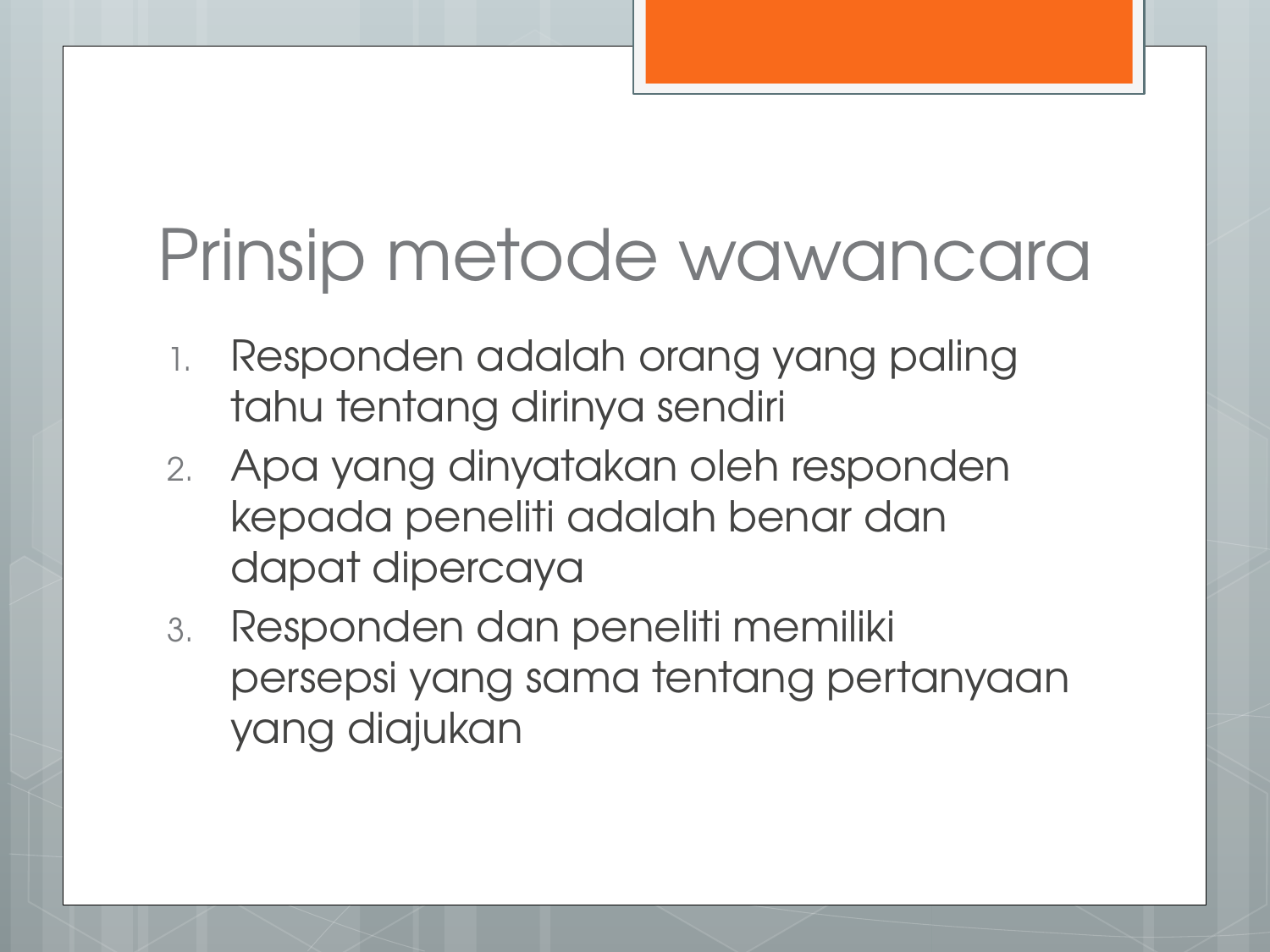

# Prinsip metode wawancara
Responden adalah orang yang paling tahu tentang dirinya sendiri
Apa yang dinyatakan oleh responden kepada peneliti adalah benar dan dapat dipercaya
Responden dan peneliti memiliki persepsi yang sama tentang pertanyaan yang diajukan